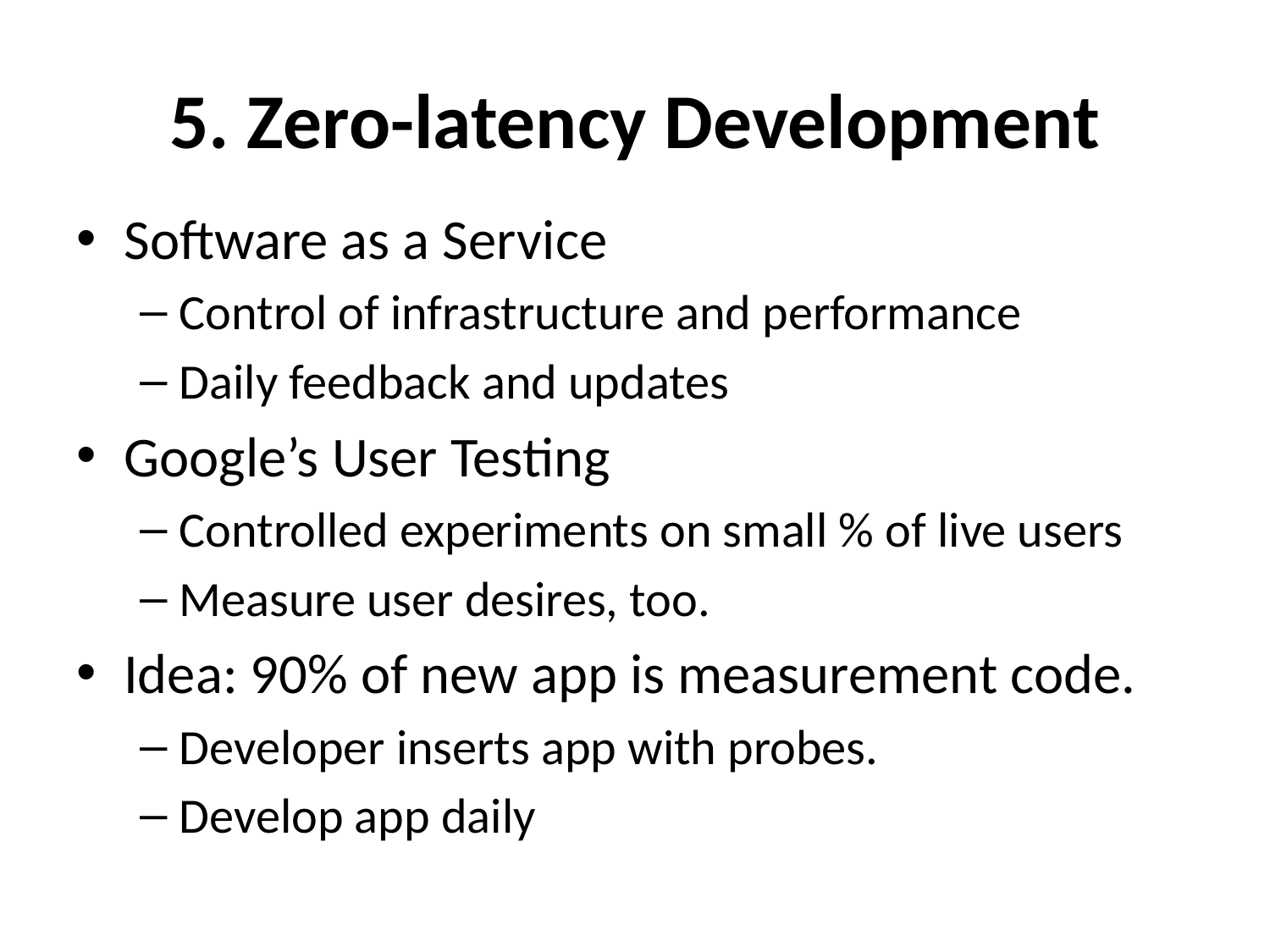

# 5. Zero-latency Development
Software as a Service
Control of infrastructure and performance
Daily feedback and updates
Google’s User Testing
Controlled experiments on small % of live users
Measure user desires, too.
Idea: 90% of new app is measurement code.
Developer inserts app with probes.
Develop app daily